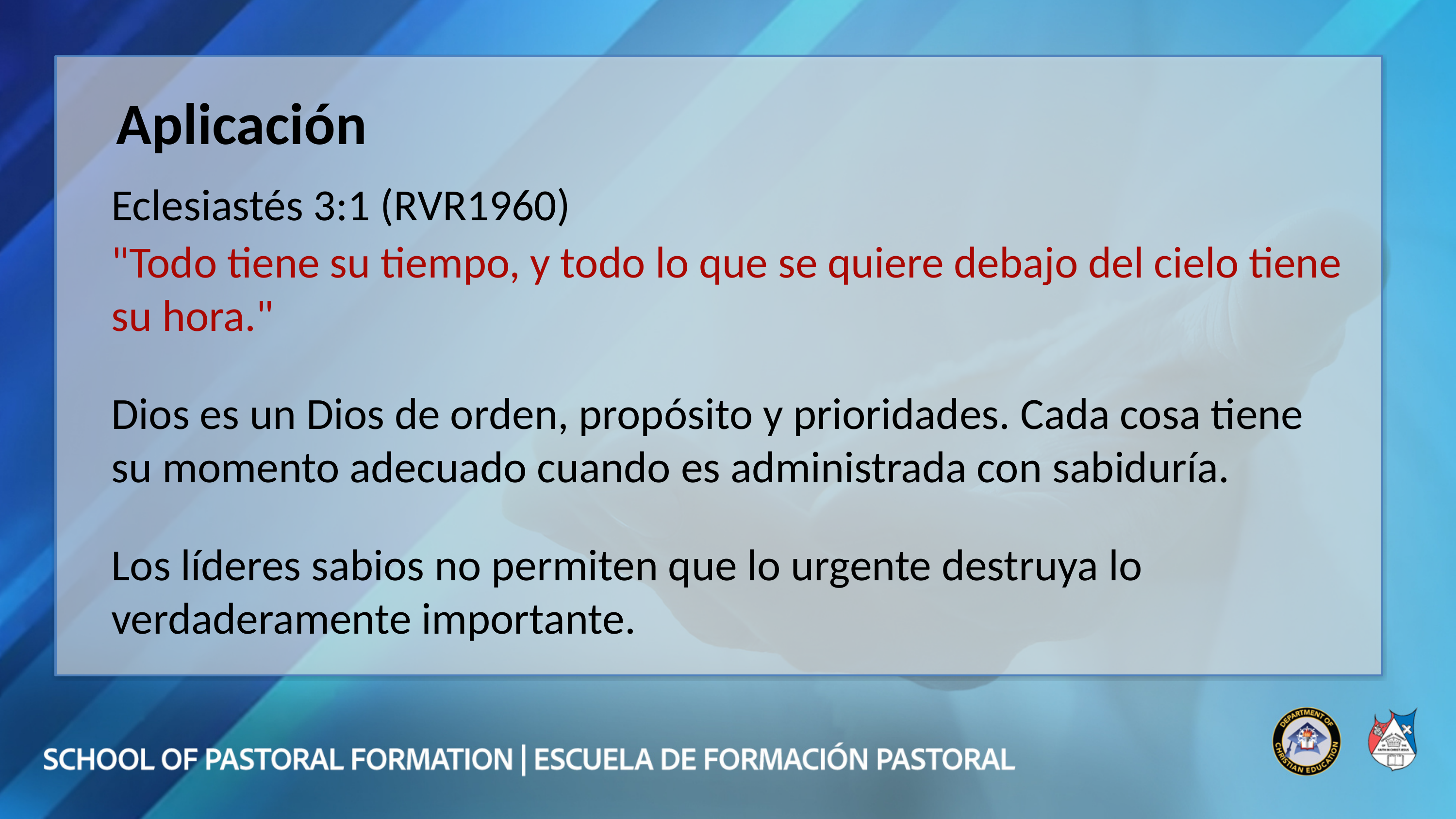

Aplicación

Eclesiastés 3:1 (RVR1960)
"Todo tiene su tiempo, y todo lo que se quiere debajo del cielo tiene su hora."

Dios es un Dios de orden, propósito y prioridades. Cada cosa tiene su momento adecuado cuando es administrada con sabiduría.

Los líderes sabios no permiten que lo urgente destruya lo verdaderamente importante.